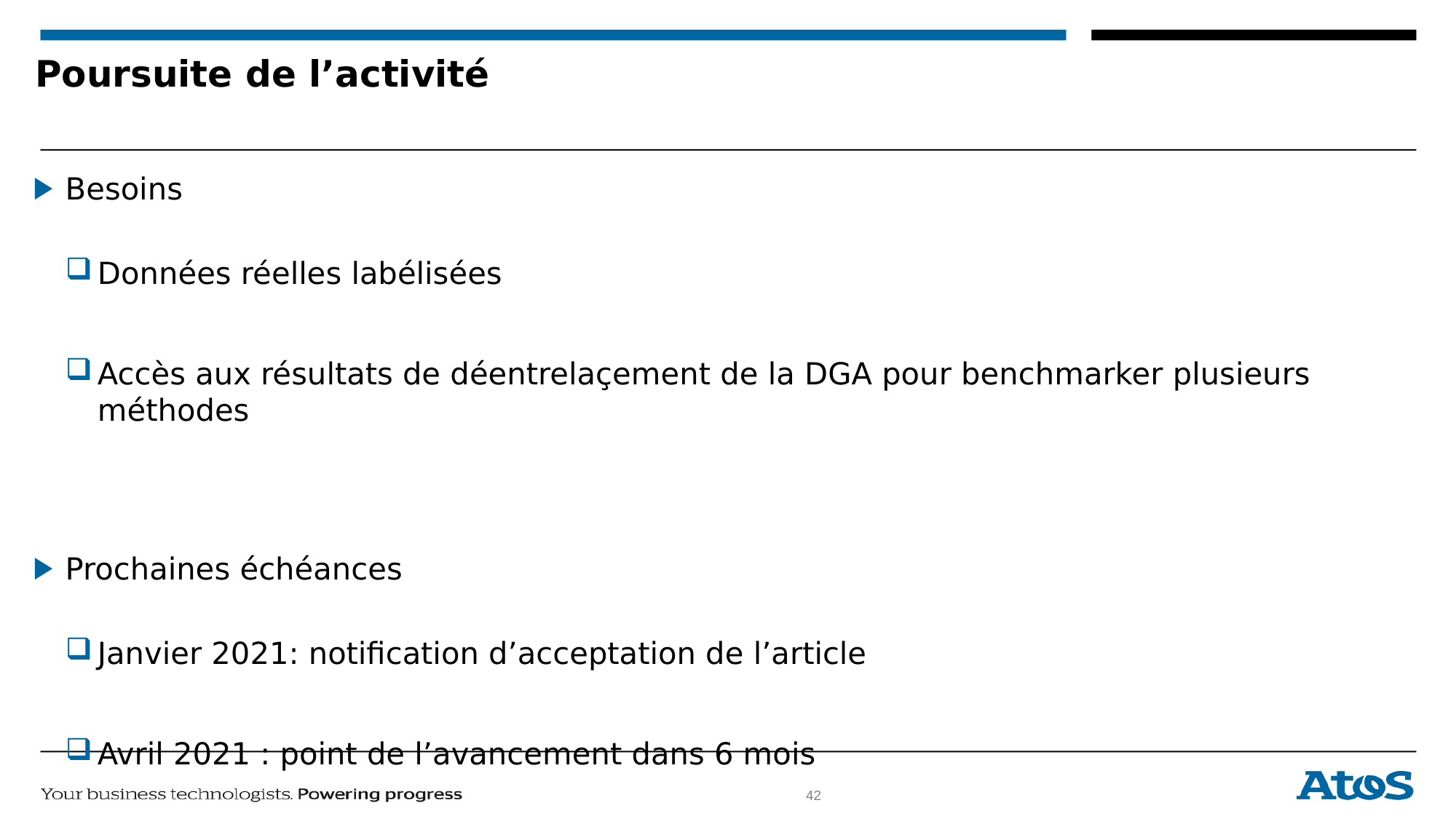

# Poursuite de l’activité
Besoins

Données réelles labélisées

Accès aux résultats de déentrelaçement de la DGA pour benchmarker plusieurs méthodes

Prochaines échéances

Janvier 2021: notification d’acceptation de l’article

Avril 2021 : point de l’avancement dans 6 mois